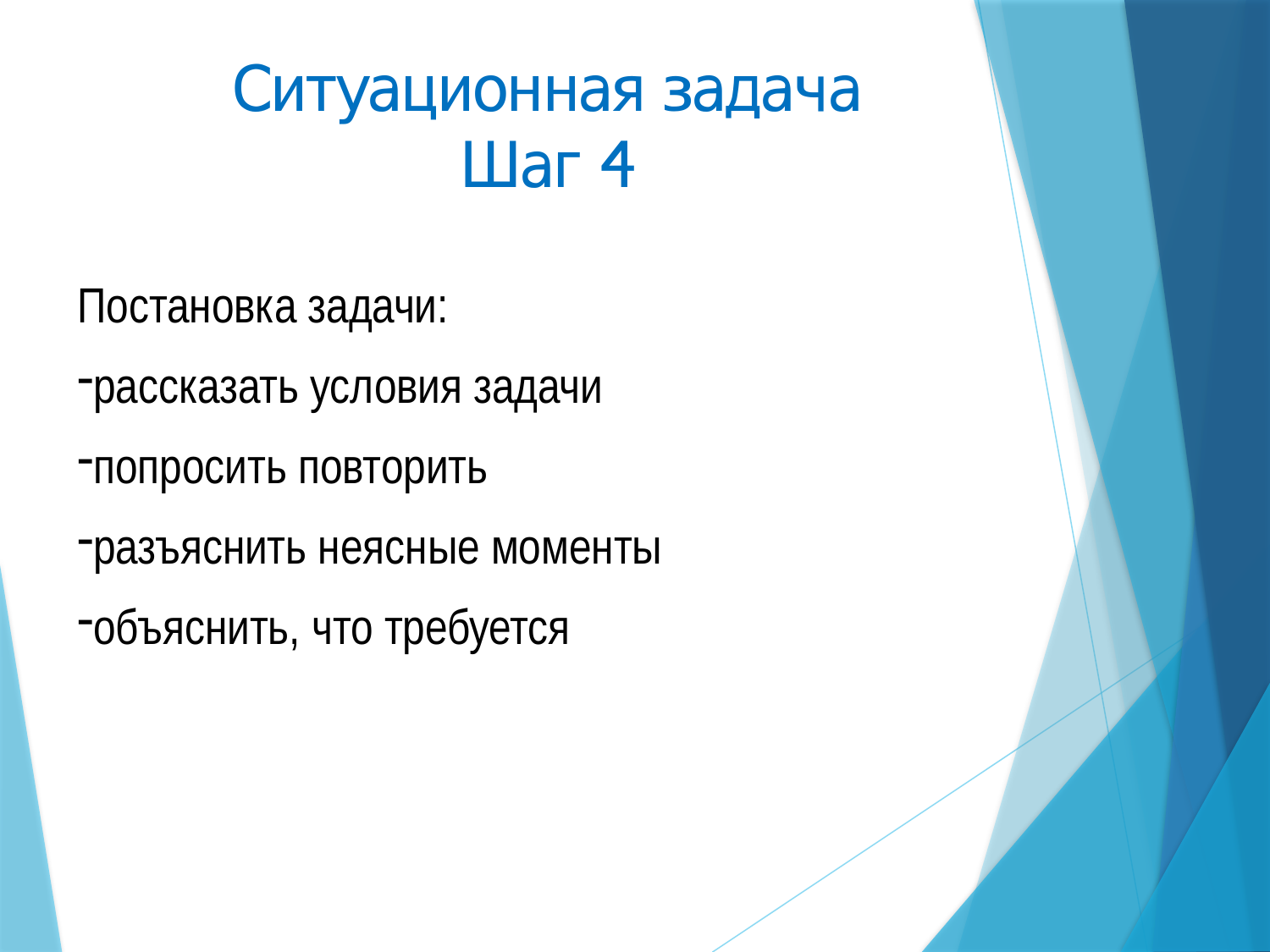

Ситуационная задача
Шаг 4

Постановка задачи:

рассказать условия задачи

попросить повторить

разъяснить неясные моменты

объяснить, что требуется